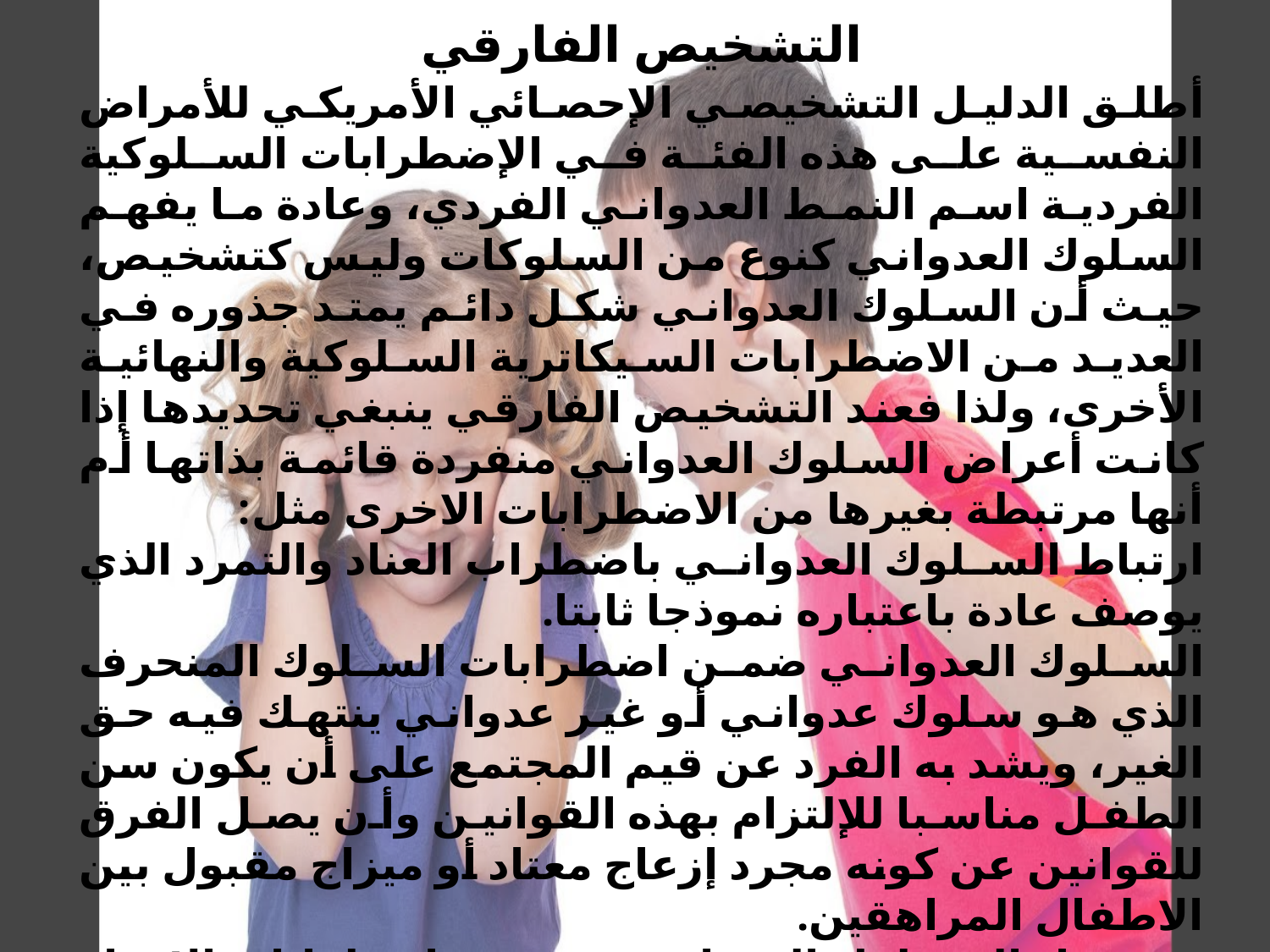

التشخيص الفارقي

أطلق الدليل التشخيصي الإحصائي الأمريكي للأمراض النفسية على هذه الفئة في الإضطرابات السلوكية الفردية اسم النمط العدواني الفردي، وعادة ما يفهم السلوك العدواني كنوع من السلوكات وليس كتشخيص، حيث أن السلوك العدواني شكل دائم يمتد جذوره في العديد من الاضطرابات السيكاترية السلوكية والنهائية الأخرى، ولذا فعند التشخيص الفارقي ينبغي تحديدها إذا كانت أعراض السلوك العدواني منفردة قائمة بذاتها أم أنها مرتبطة بغيرها من الاضطرابات الاخرى مثل:
ارتباط السلوك العدواني باضطراب العناد والتمرد الذي يوصف عادة باعتباره نموذجا ثابتا.
السلوك العدواني ضمن اضطرابات السلوك المنحرف الذي هو سلوك عدواني أو غير عدواني ينتهك فيه حق الغير، ويشد به الفرد عن قيم المجتمع على أن يكون سن الطفل مناسبا للإلتزام بهذه القوانين وأن يصل الفرق للقوانين عن كونه مجرد إزعاج معتاد أو ميزاج مقبول بين الاطفال المراهقين.
ويدخل السلوك العدواني ضمن اضطرابات الإنتباه المصحوب بنشاط حركي زائد الذي يتميز بالاندفاعية المفرطة والتصرفات العدوانية التي تعرضه وتعرض غيره للخطر دون أن يضع الطفل في الاعتبار العواقب المترتبة.
يرتبط السلوك العدواني بالاضطرابات النهائية خاصة اضطراب البارانويا كما يرتبط بالاضطرابات المزاجية ثنائية القطب خاصة الهوس.